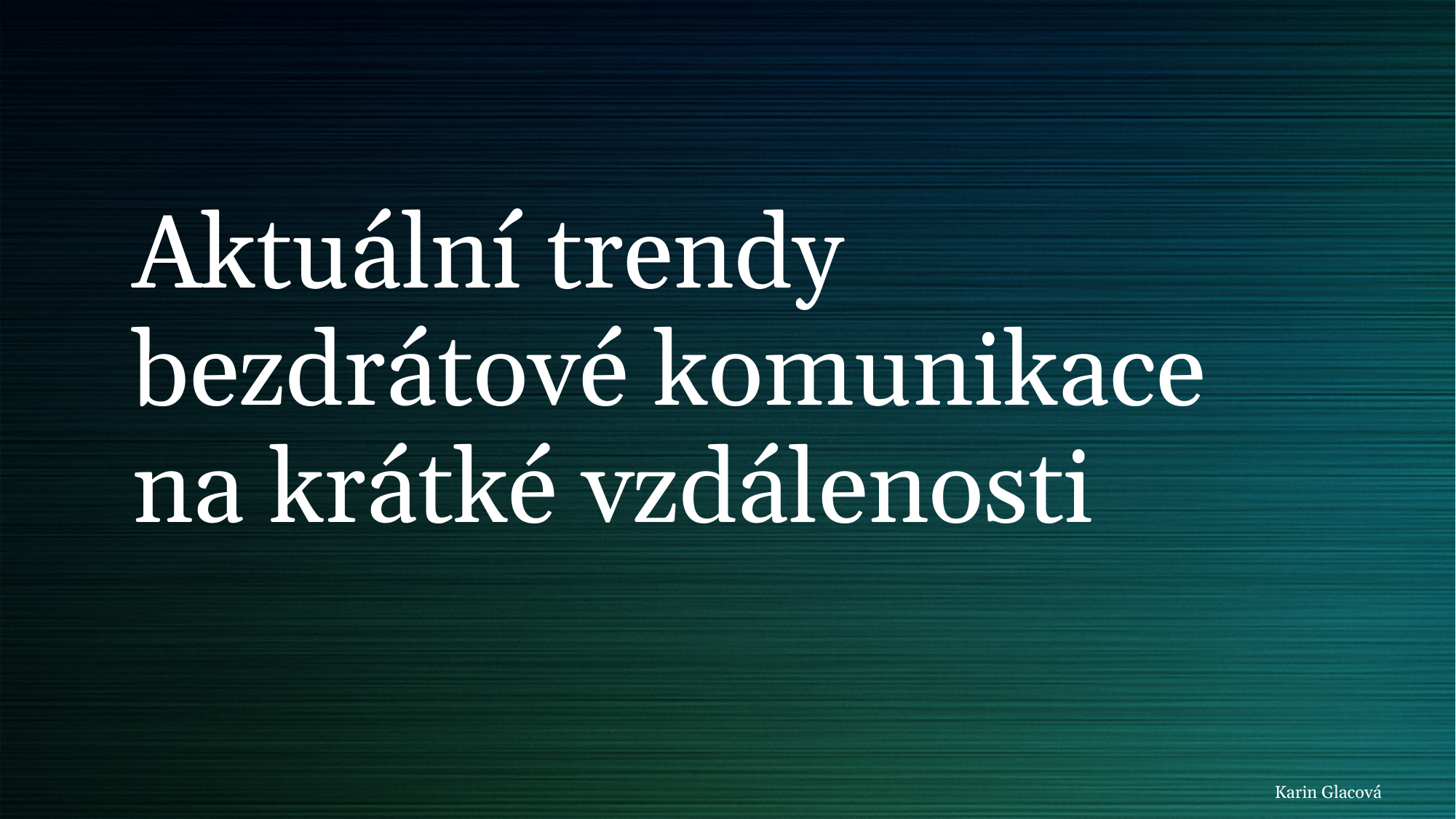

# Aktuální trendy bezdrátové komunikace na krátké vzdálenosti
Karin Glacová